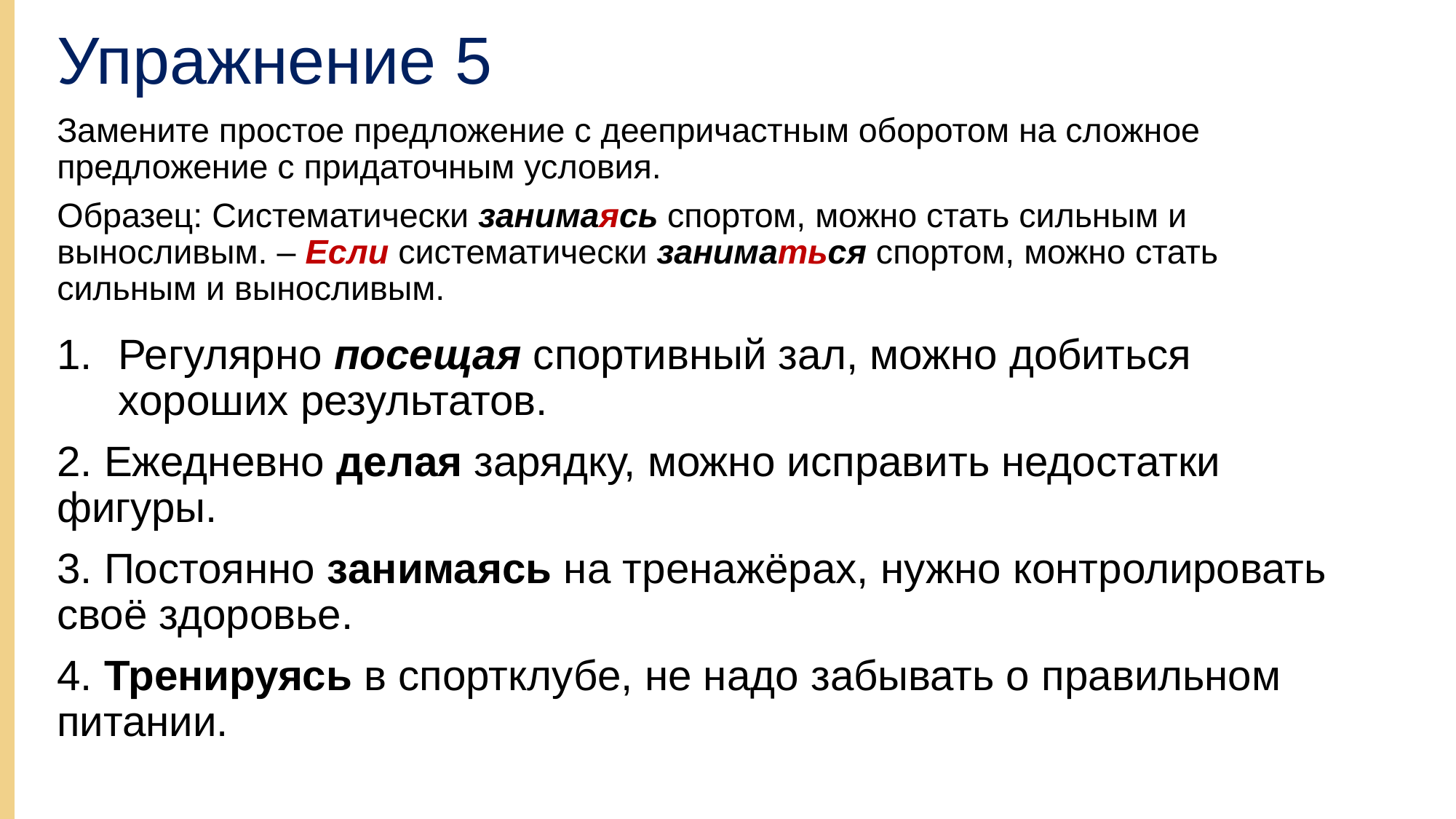

# Упражнение 5
Замените простое предложение с деепричастным оборотом на сложное предложение с придаточным условия.
Образец: Систематически занимаясь спортом, можно стать сильным и выносливым. – Если систематически заниматься спортом, можно стать сильным и выносливым.
Регулярно посещая спортивный зал, можно добиться хороших результатов.
2. Ежедневно делая зарядку, можно исправить недостатки фигуры.
3. Постоянно занимаясь на тренажёрах, нужно контролировать своё здоровье.
4. Тренируясь в спортклубе, не надо забывать о правильном питании.